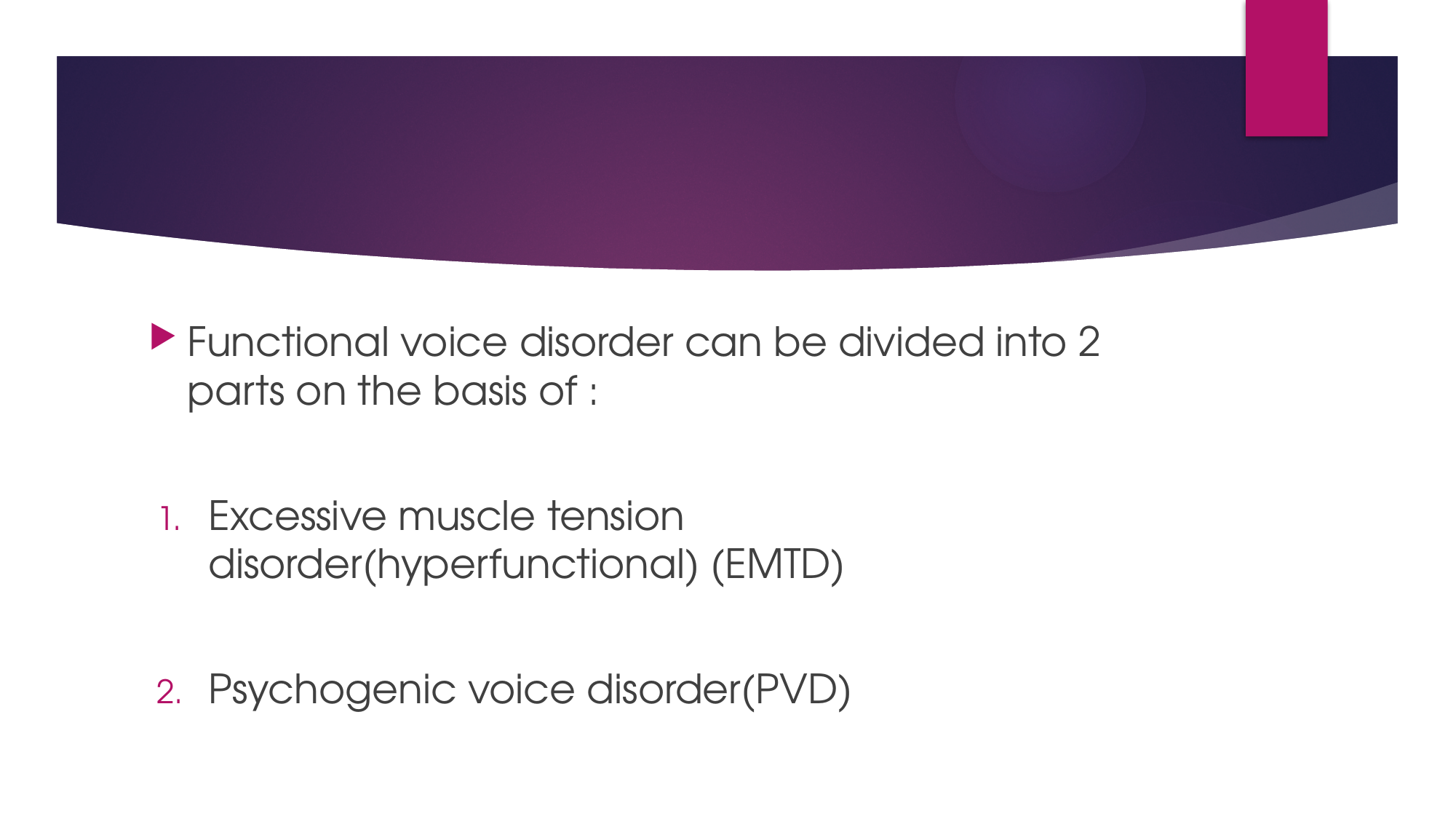

#
Functional voice disorder can be divided into 2 parts on the basis of :

Excessive muscle tension disorder(hyperfunctional) (EMTD)

Psychogenic voice disorder(PVD)